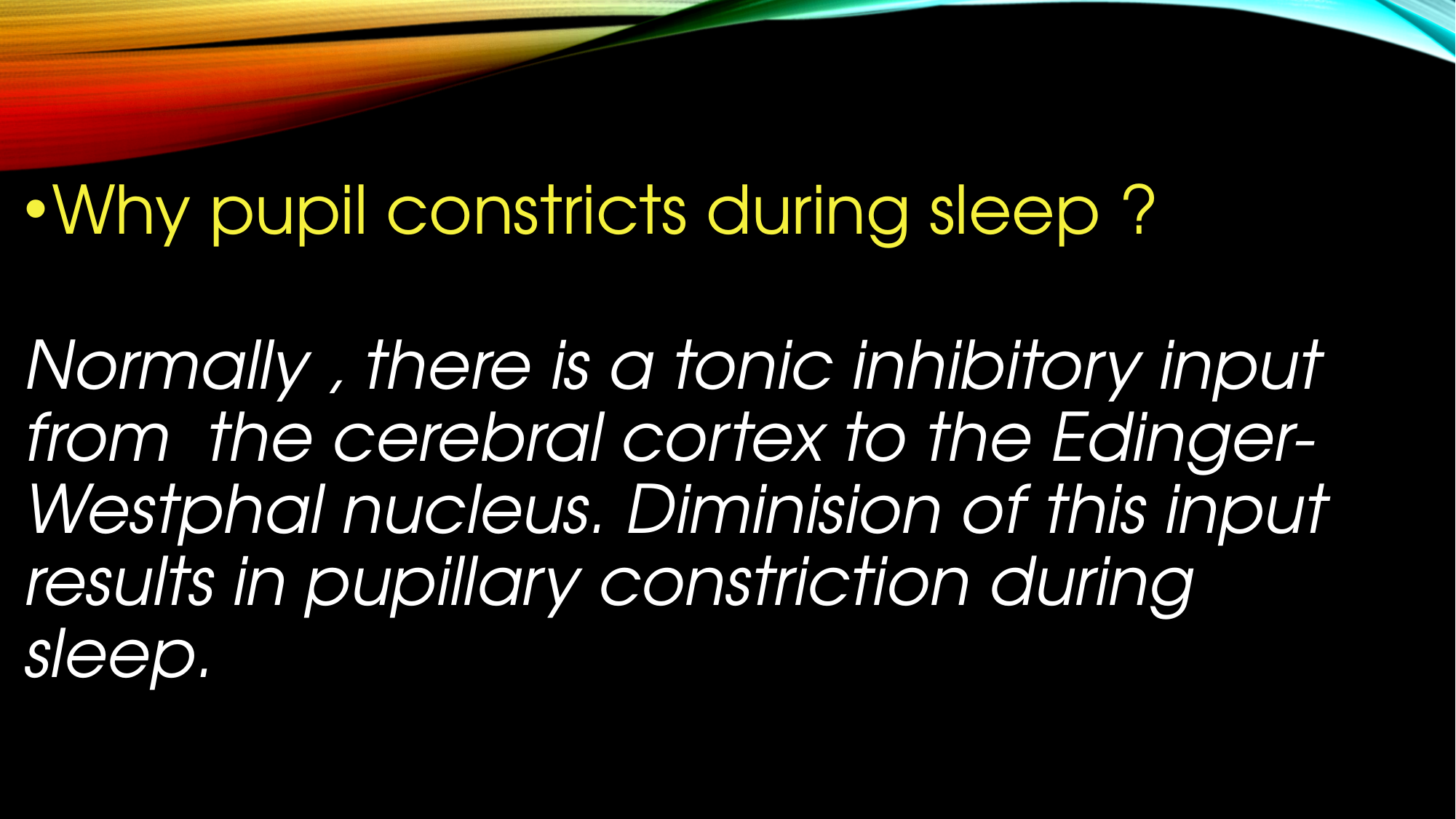

Why pupil constricts during sleep ?

Normally , there is a tonic inhibitory input from  the cerebral cortex to the Edinger-Westphal nucleus. Diminision of this input results in pupillary constriction during sleep.